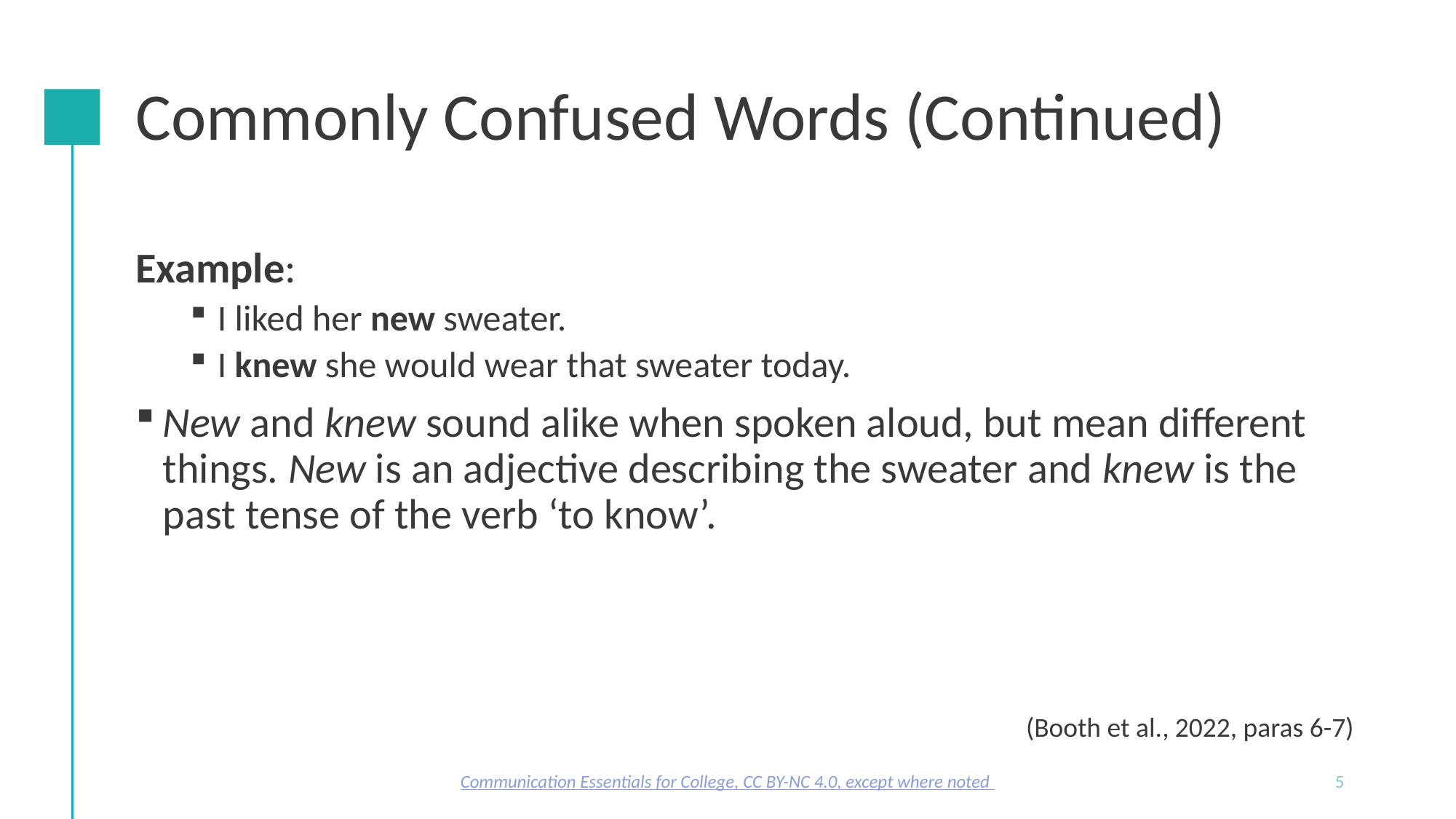

# Commonly Confused Words (Continued)
Example:
I liked her new sweater.
I knew she would wear that sweater today.
New and knew sound alike when spoken aloud, but mean different things. New is an adjective describing the sweater and knew is the past tense of the verb ‘to know’.
(Booth et al., 2022, paras 6-7)
Communication Essentials for College, CC BY-NC 4.0, except where noted
5